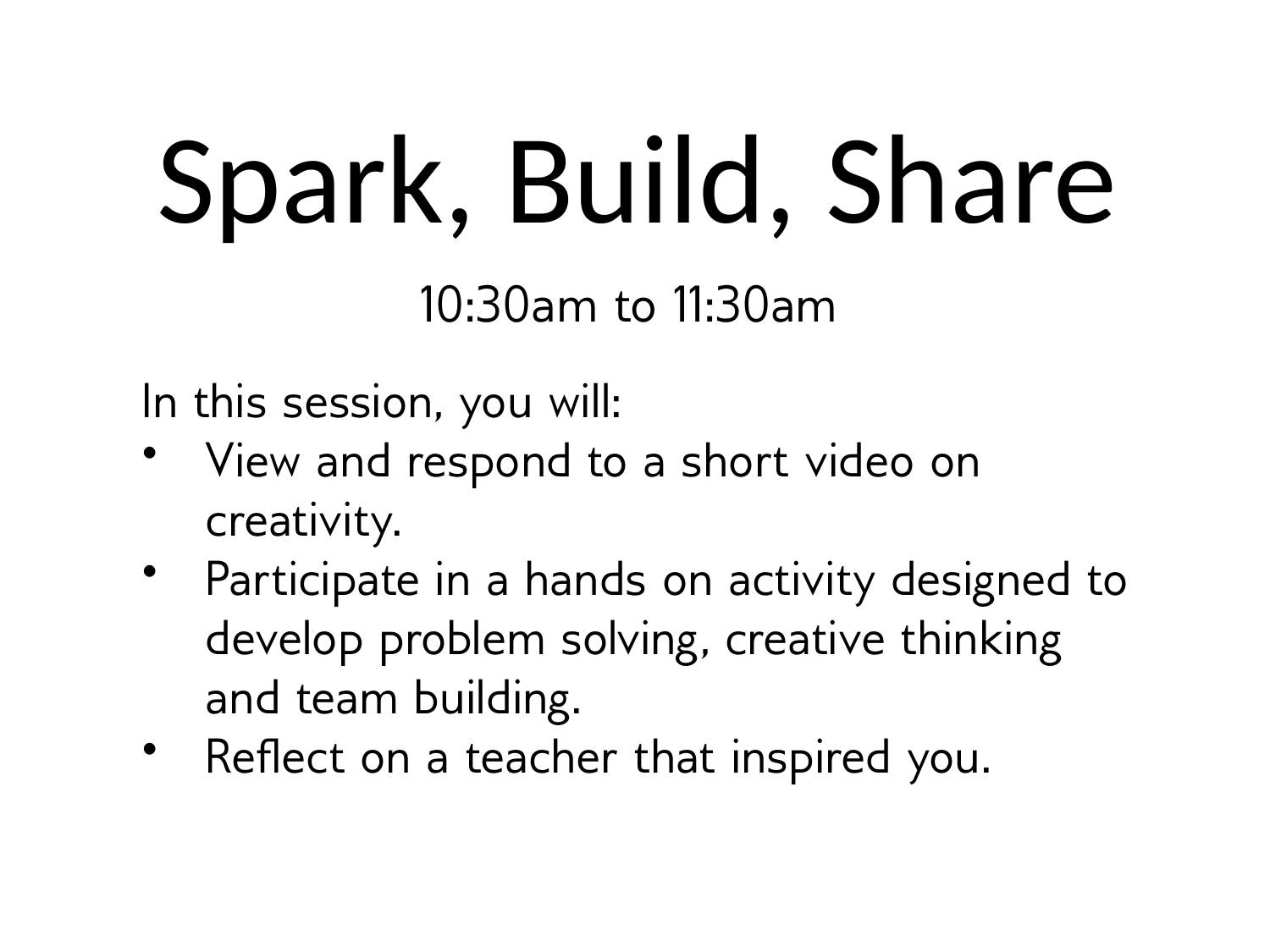

# Spark, Build, Share
10:30am to 11:30am
In this session, you will:
View and respond to a short video on creativity.
Participate in a hands on activity designed to develop problem solving, creative thinking and team building.
Reflect on a teacher that inspired you.